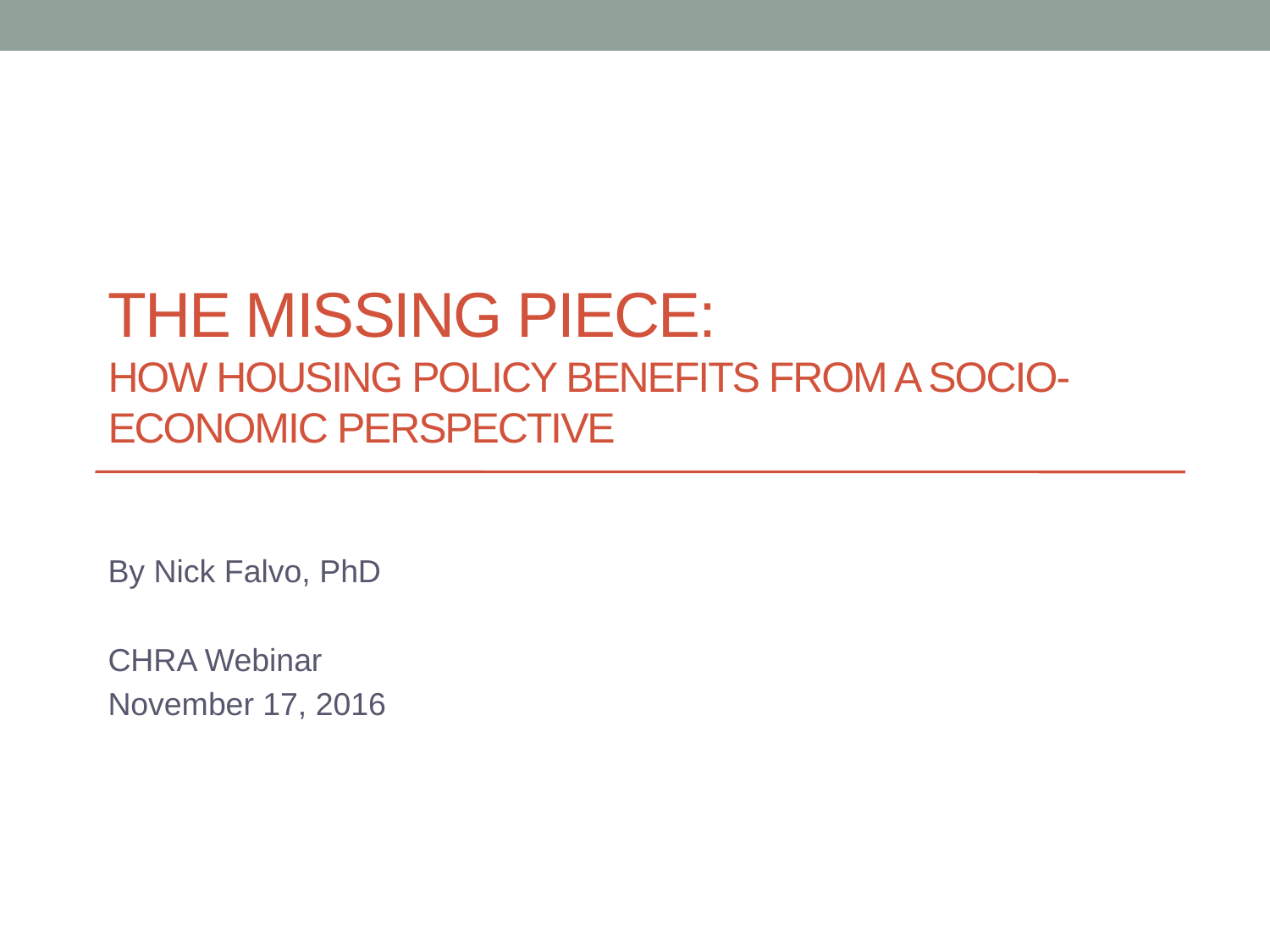

# The Missing Piece: How Housing Policy Benefits from a Socio-Economic Perspective
By Nick Falvo, PhD

CHRA Webinar
November 17, 2016